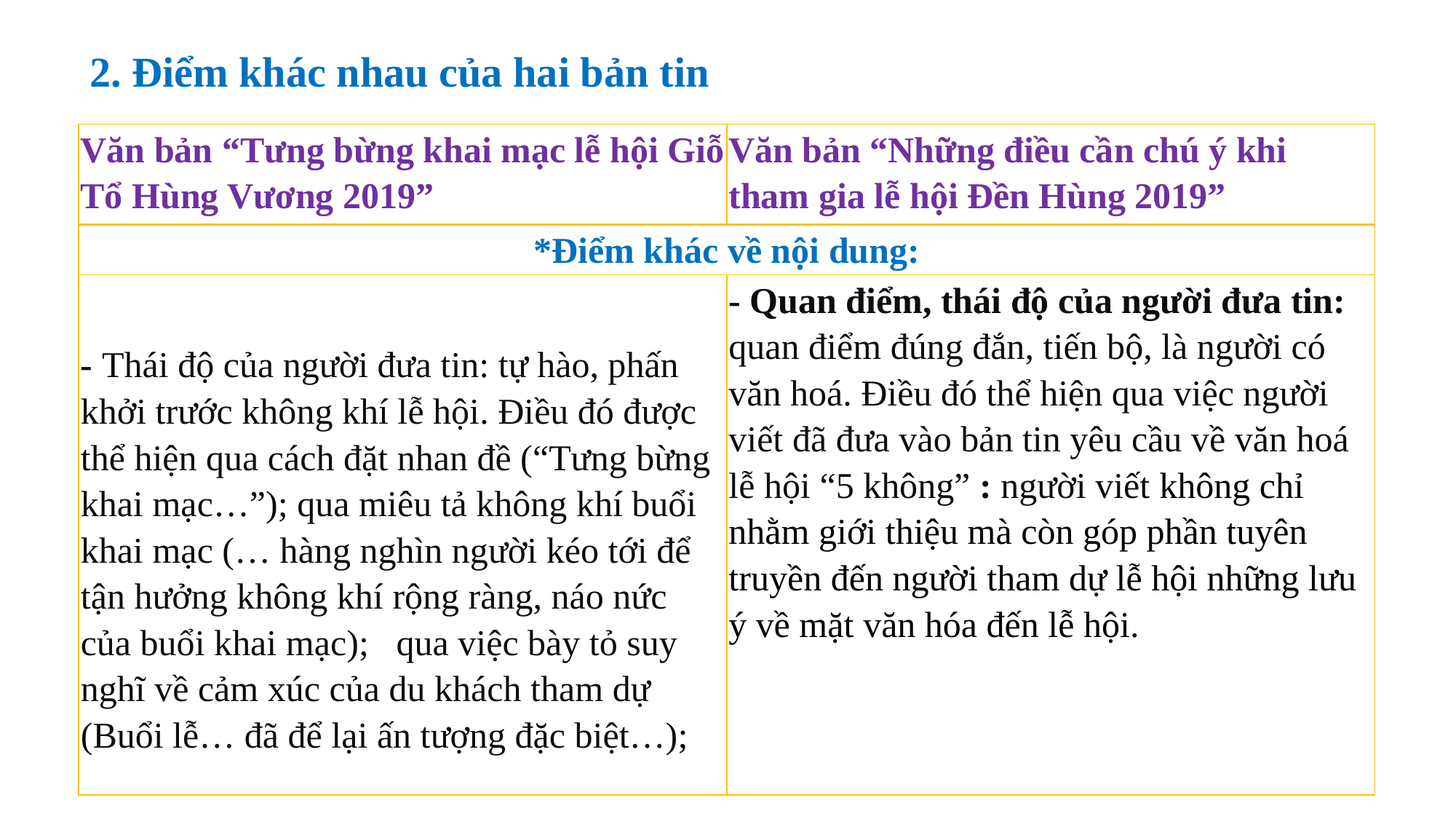

2. Điểm khác nhau của hai bản tin
| Văn bản “Tưng bừng khai mạc lễ hội Giỗ Tổ Hùng Vương 2019” | Văn bản “Những điều cần chú ý khi tham gia lễ hội Đền Hùng 2019” |
| --- | --- |
| \*Điểm khác về nội dung: |  |
| - Thái độ của người đưa tin: tự hào, phấn khởi trước không khí lễ hội. Điều đó được thể hiện qua cách đặt nhan đề (“Tưng bừng khai mạc…”); qua miêu tả không khí buổi khai mạc (… hàng nghìn người kéo tới để tận hưởng không khí rộng ràng, náo nức của buổi khai mạc); qua việc bày tỏ suy nghĩ về cảm xúc của du khách tham dự (Buổi lễ… đã để lại ấn tượng đặc biệt…); | - Quan điểm, thái độ của người đưa tin: quan điểm đúng đắn, tiến bộ, là người có văn hoá. Điều đó thể hiện qua việc người viết đã đưa vào bản tin yêu cầu về văn hoá lễ hội “5 không” : người viết không chỉ nhằm giới thiệu mà còn góp phần tuyên truyền đến người tham dự lễ hội những lưu ý về mặt văn hóa đến lễ hội. |